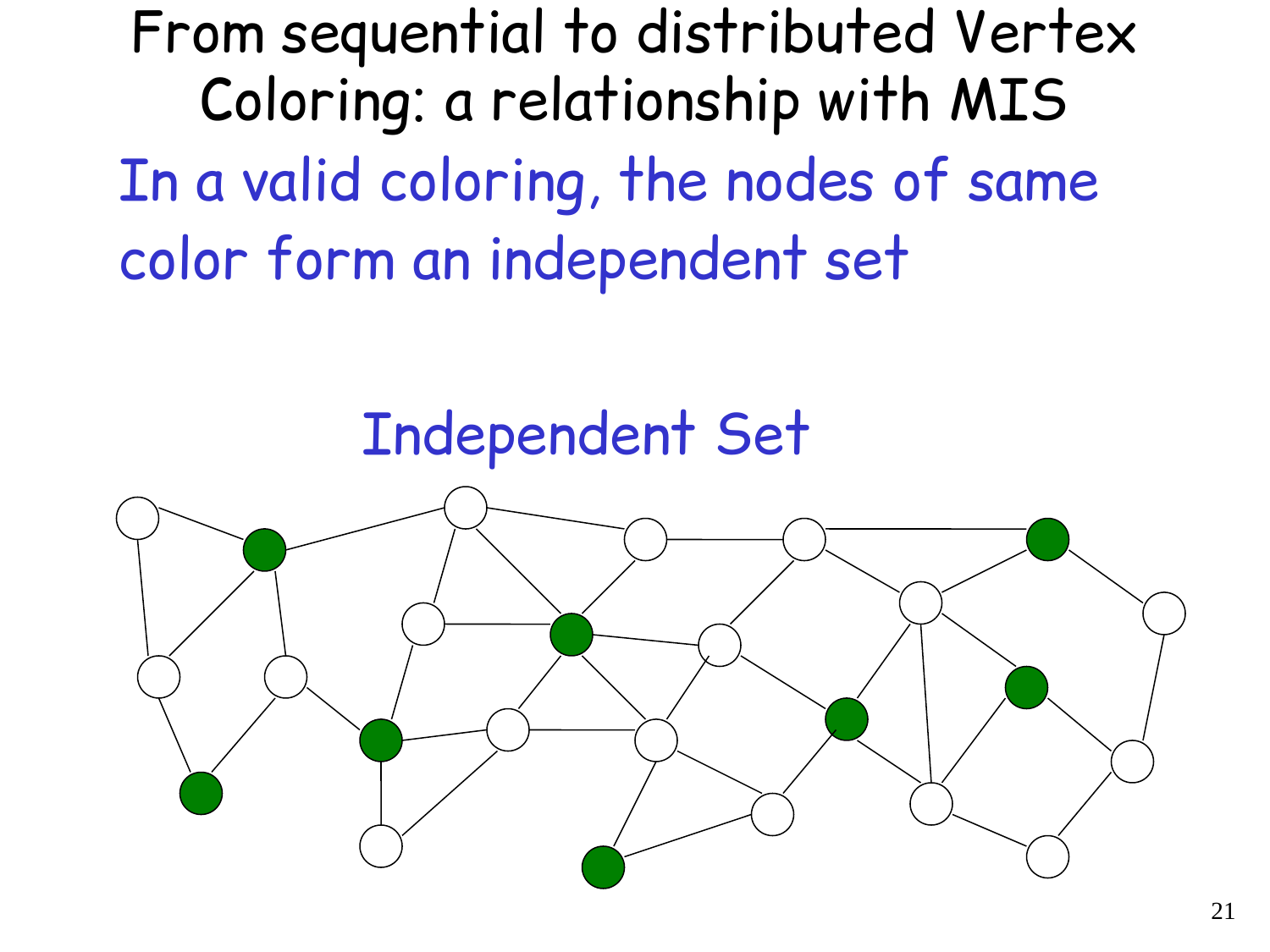

# From sequential to distributed Vertex Coloring: a relationship with MIS
In a valid coloring, the nodes of same
color form an independent set
Independent Set

21